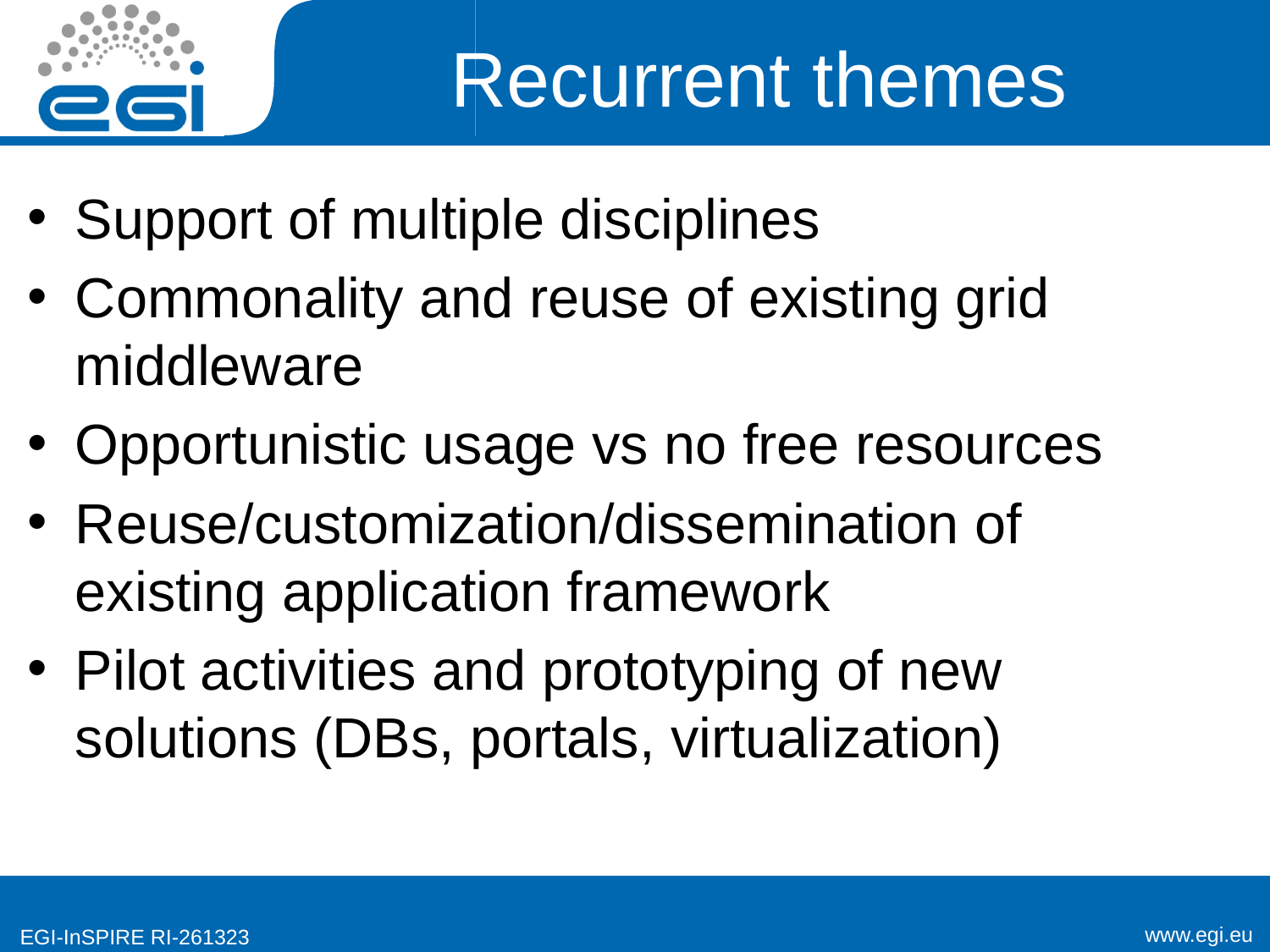

# Recurrent themes
Support of multiple disciplines
Commonality and reuse of existing grid middleware
Opportunistic usage vs no free resources
Reuse/customization/dissemination of existing application framework
Pilot activities and prototyping of new solutions (DBs, portals, virtualization)